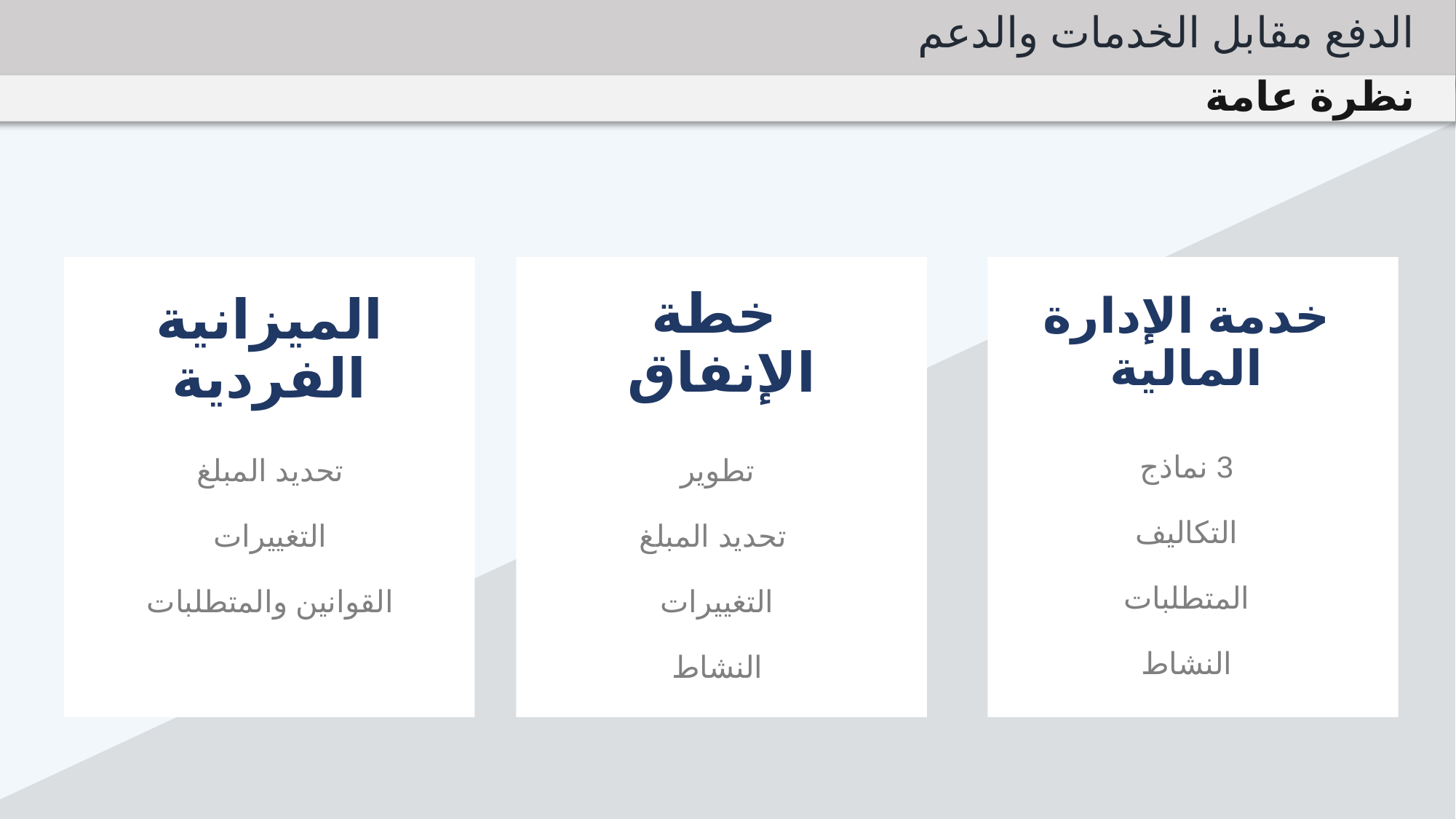

الدفع مقابل الخدمات والدعم
نظرة عامة

الميزانية الفردية
تحديد المبلغ

التغييرات

القوانين والمتطلبات

 خطة الإنفاق
تطوير

 تحديد المبلغ

التغييرات

النشاط

خدمة الإدارة المالية
3 نماذج

التكاليف

المتطلبات

النشاط